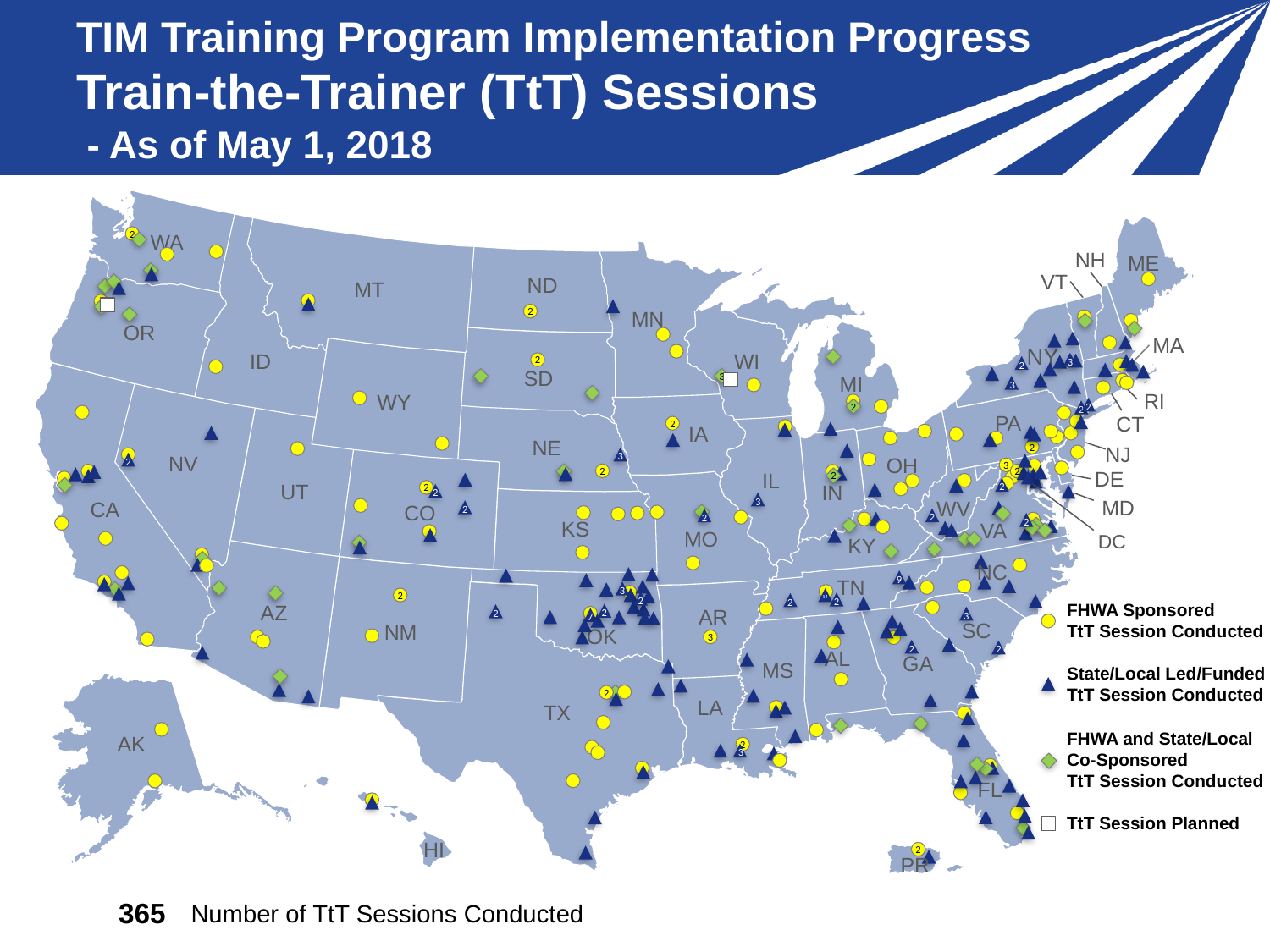

# TIM Training Program Implementation Progress Train-the-Trainer (TtT) Sessions - As of May 1, 2018

2
WA

NH

ME

VT

ND

MT

2
MN

OR

MA

NY

WI
ID

2
3

2

SD

3

MI

3

RI
WY

2
2

2

PA
CT

 2

IA

NE

 2

NJ

3

NV

OH
2

 3

 2

2

DE

IL
2

2
UT

IN
 2

2

3
MD
WV
CA

CO
2

2
2

2
KS

VA

MO

DC

KY

NC

9

TN

3

 2

14

2
2
2

FHWA Sponsored
TtT Session Conducted

AZ

2
AR
2

3
7

SC

NM

OK

 3

2
2
AL

GA

MS
State/Local Led/Funded
TtT Session Conducted

 2

LA
TX

FHWA and State/Local Co-Sponsored
TtT Session Conducted

AK

 2

3

FL

TtT Session Planned

HI
2

PR

| 365 | Number of TtT Sessions Conducted |
| --- | --- |